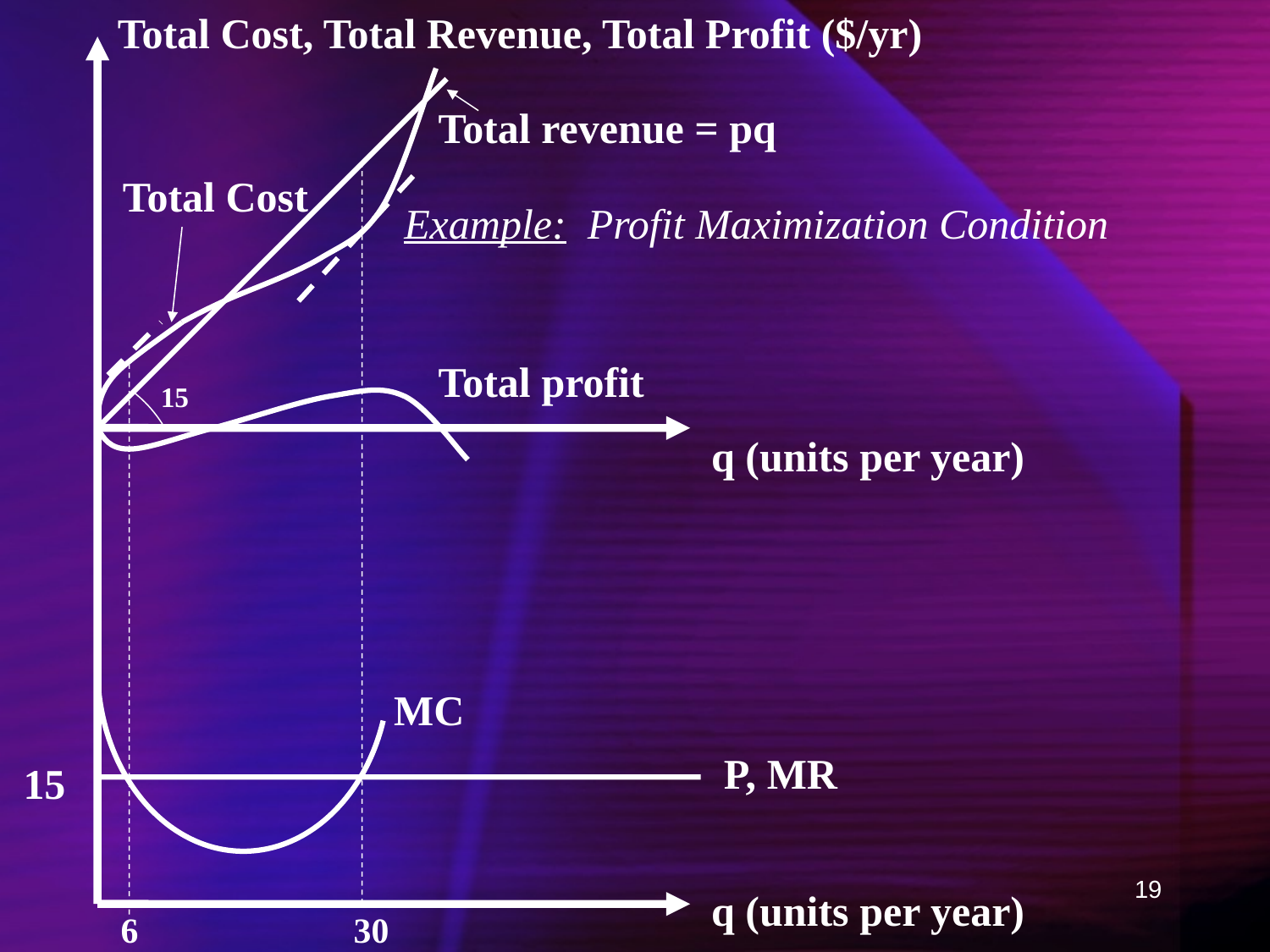

Total Cost, Total Revenue, Total Profit ($/yr)

Total revenue = pq
Total Cost

Example:  Profit Maximization Condition

Total profit

15

q (units per year)

MC
P, MR
15

19
q (units per year)
6
30